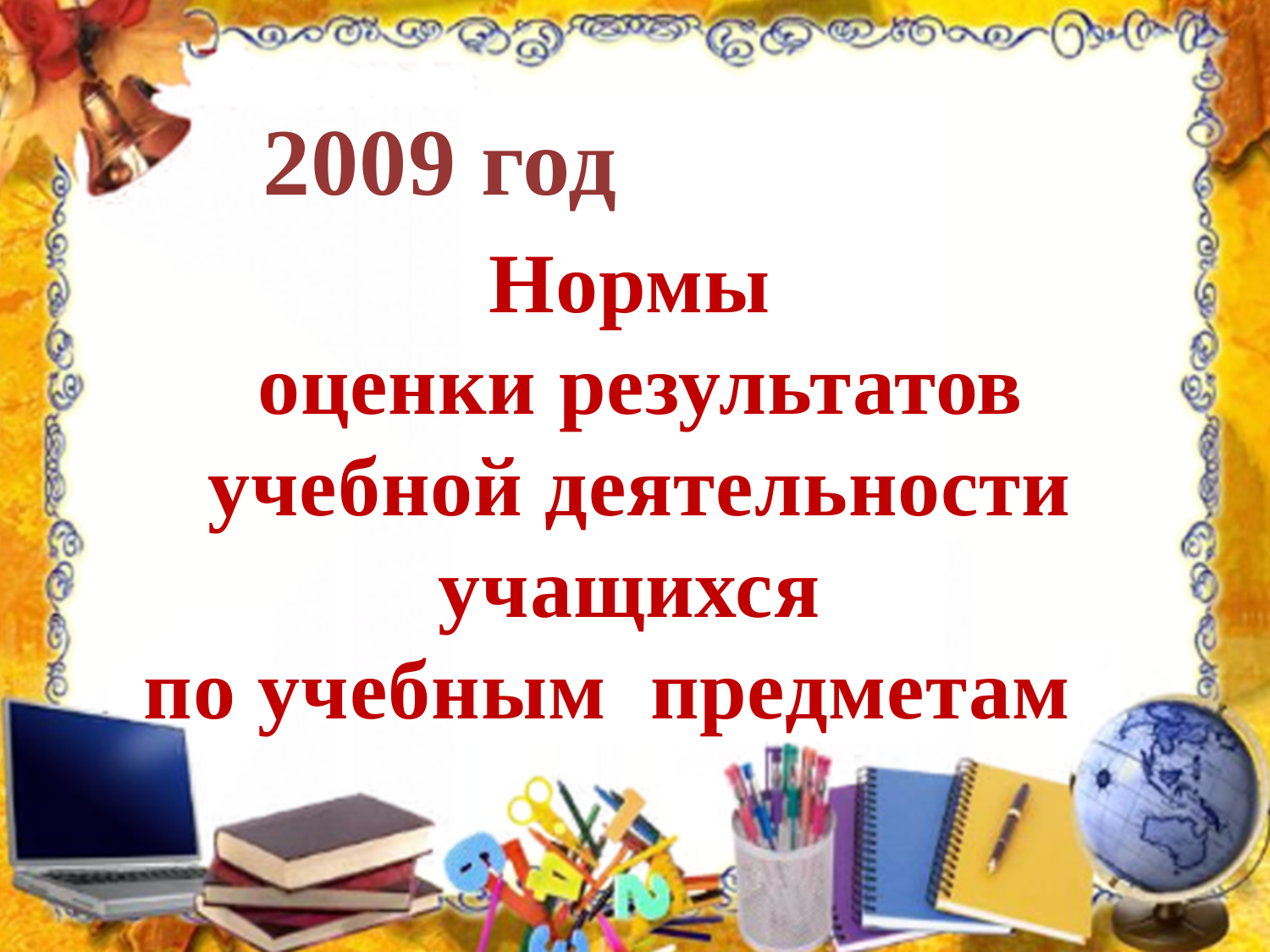

2009 год
Нормы
 оценки результатов
 учебной деятельности учащихся
 по учебным  предметам